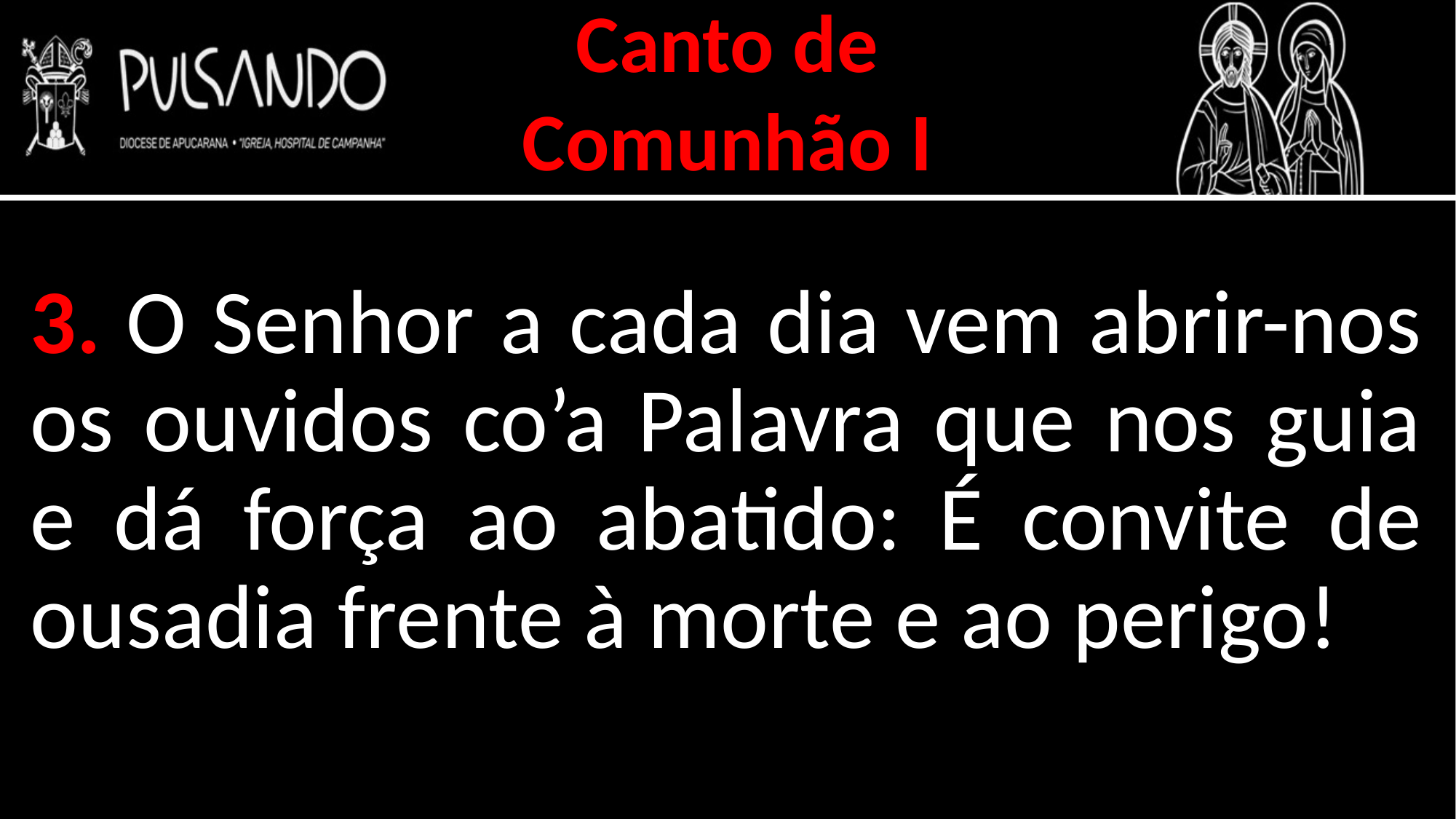

Canto de
Comunhão I
3. O Senhor a cada dia vem abrir-nos os ouvidos co’a Palavra que nos guia e dá força ao abatido: É convite de ousadia frente à morte e ao perigo!